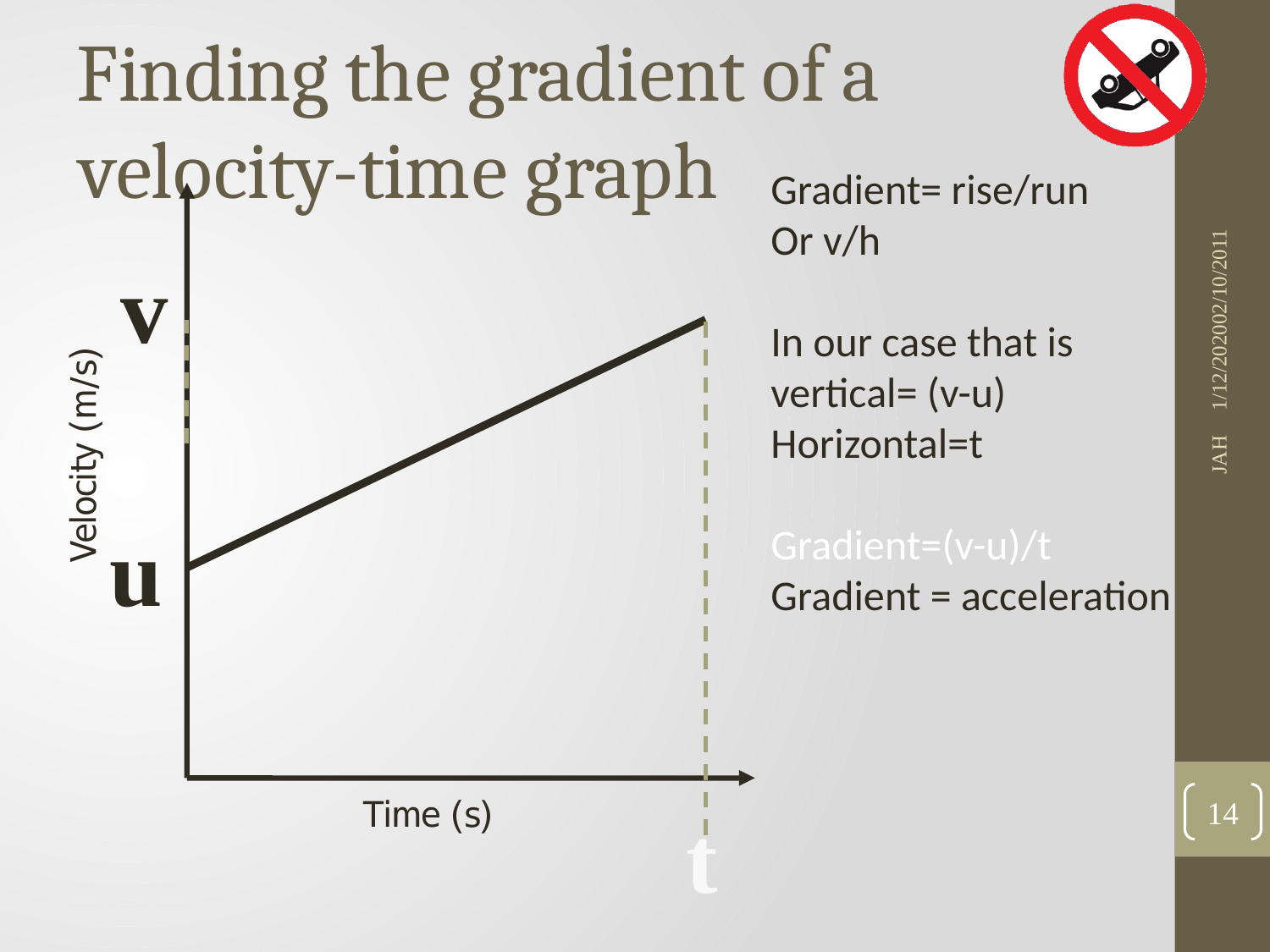

# Finding the gradient of a velocity-time graph
Gradient= rise/run
Or v/h

In our case that is
vertical= (v-u)
Horizontal=t

Gradient=(v-u)/t
Gradient = acceleration

Velocity (m/s)
Time (s)
1/12/202002/10/2011
v
u
JAH
14
t